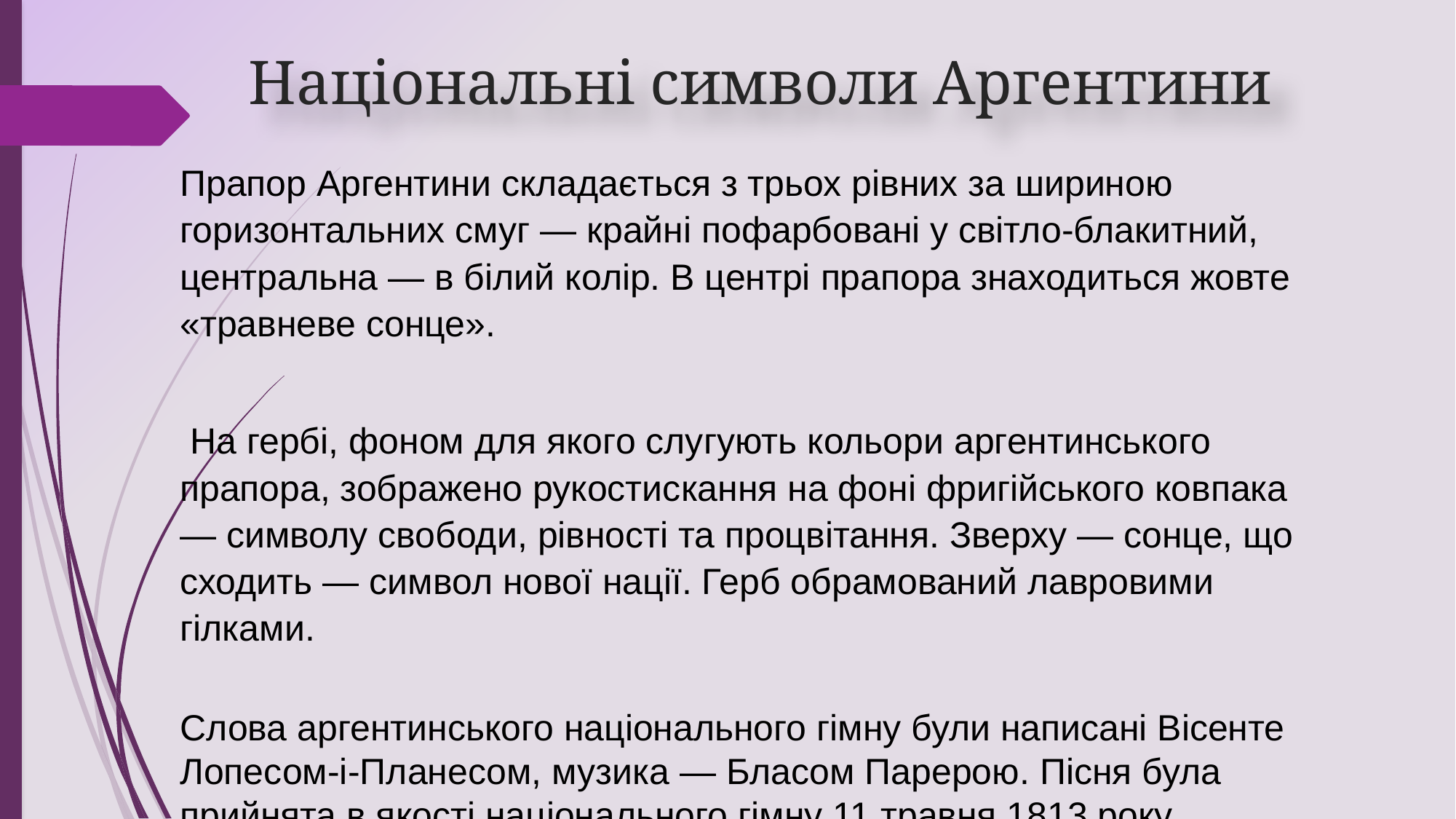

# Національні символи Аргентини
Прапор Аргентини складається з трьох рівних за шириною горизонтальних смуг — крайні пофарбовані у світло-блакитний, центральна — в білий колір. В центрі прапора знаходиться жовте «травневе сонце».

 На гербі, фоном для якого слугують кольори аргентинського прапора, зображено рукостискання на фоні фригійського ковпака — символу свободи, рівності та процвітання. Зверху — сонце, що сходить — символ нової нації. Герб обрамований лавровими гілками.

Слова аргентинського національного гімну були написані Вісенте Лопесом-і-Планесом, музика — Бласом Парерою. Пісня була прийнята в якості національного гімну 11 травня 1813 року.